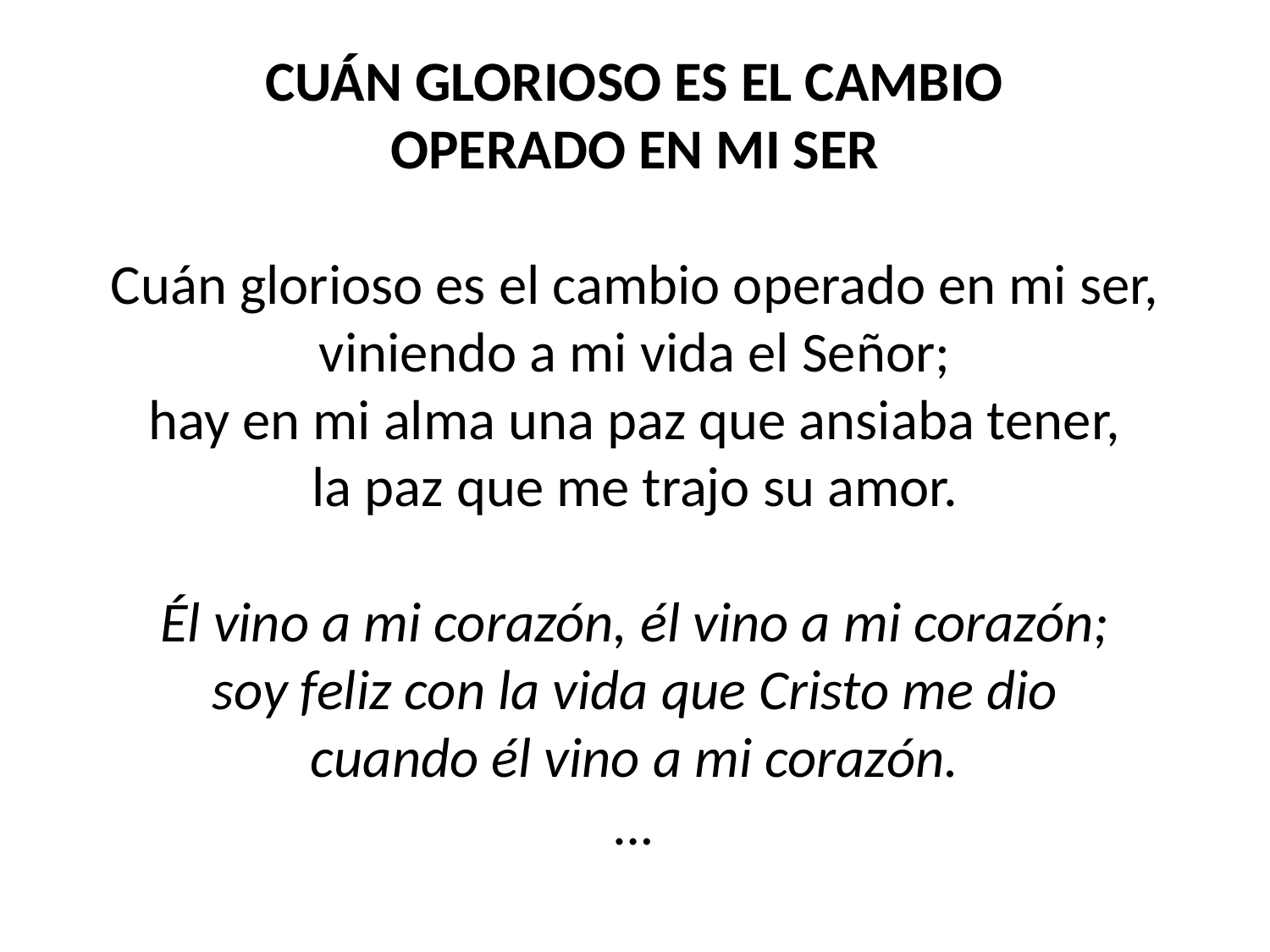

CUÁN GLORIOSO ES EL CAMBIO
OPERADO EN MI SER

Cuán glorioso es el cambio operado en mi ser,
viniendo a mi vida el Señor;
hay en mi alma una paz que ansiaba tener,
la paz que me trajo su amor.

Él vino a mi corazón, él vino a mi corazón;
soy feliz con la vida que Cristo me dio
cuando él vino a mi corazón.
…